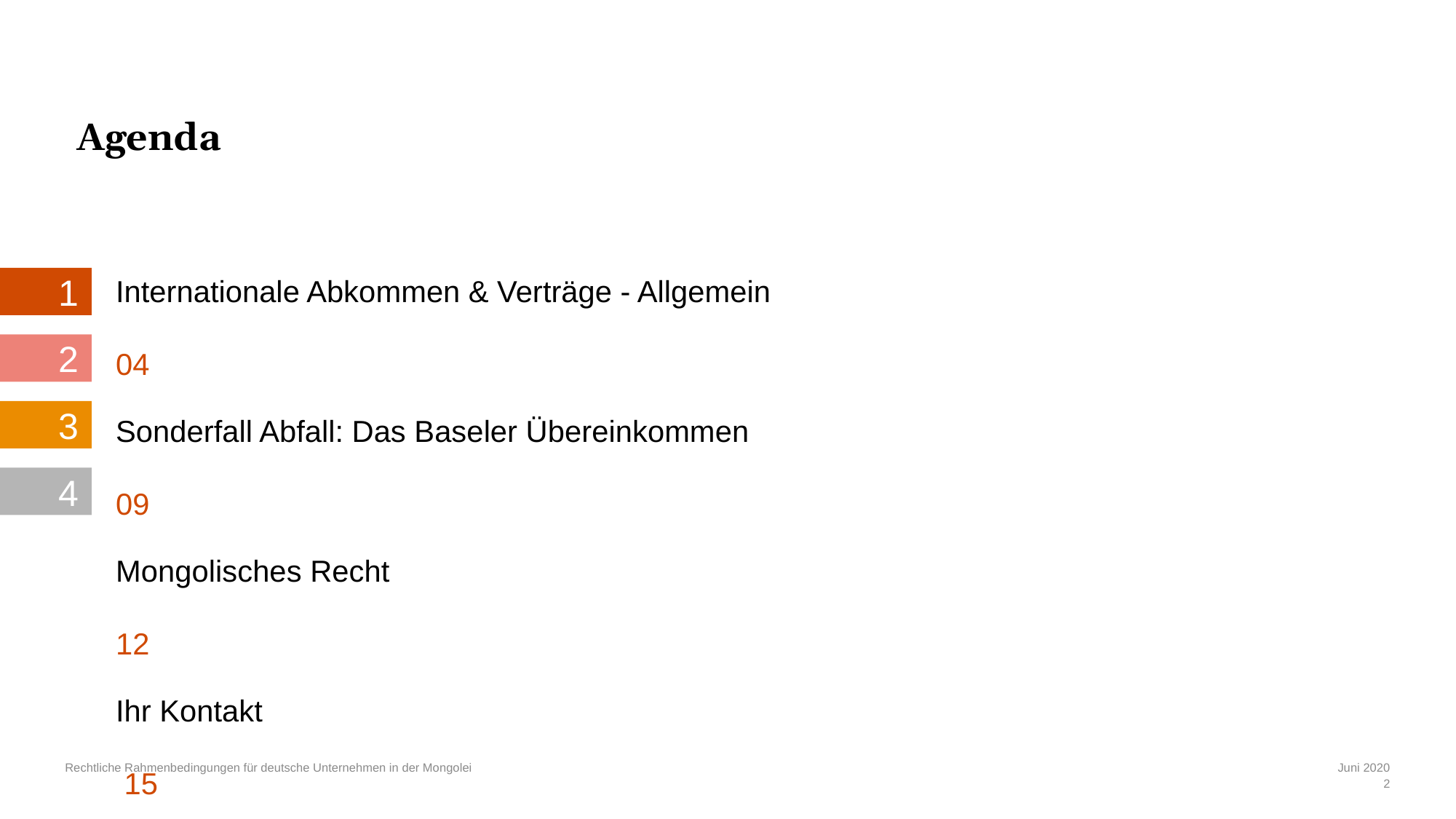

# Agenda
1
Internationale Abkommen & Verträge - Allgemein	04
Sonderfall Abfall: Das Baseler Übereinkommen	09
Mongolisches Recht	12
Ihr Kontakt	 15
2
3
4
Rechtliche Rahmenbedingungen für deutsche Unternehmen in der Mongolei
Juni 2020
2